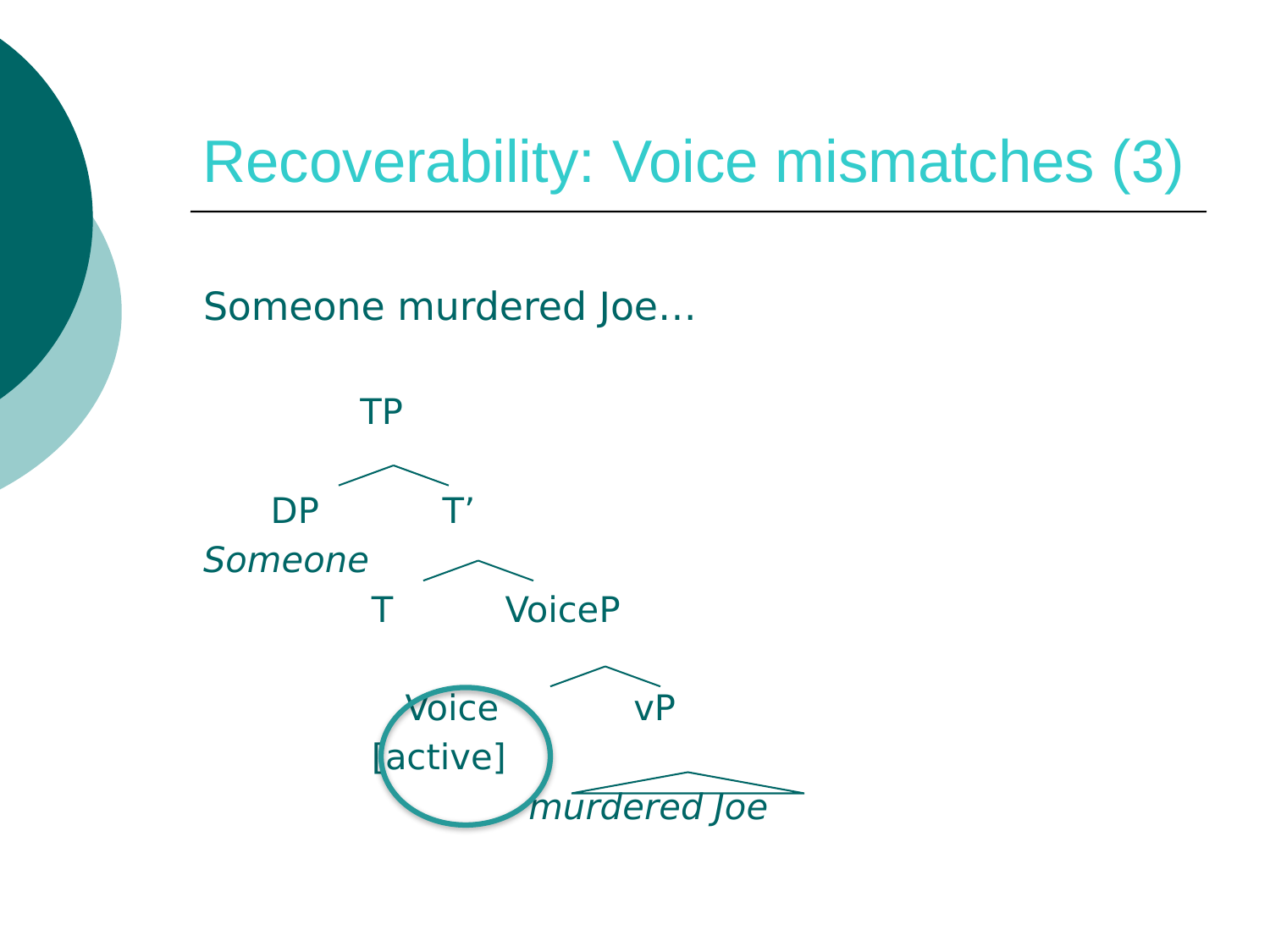

# Recoverability: Voice mismatches (3)
Someone murdered Joe…

              TP

      DP           T’
Someone
               T          VoiceP

                  Voice            vP
               [active]
                             murdered Joe